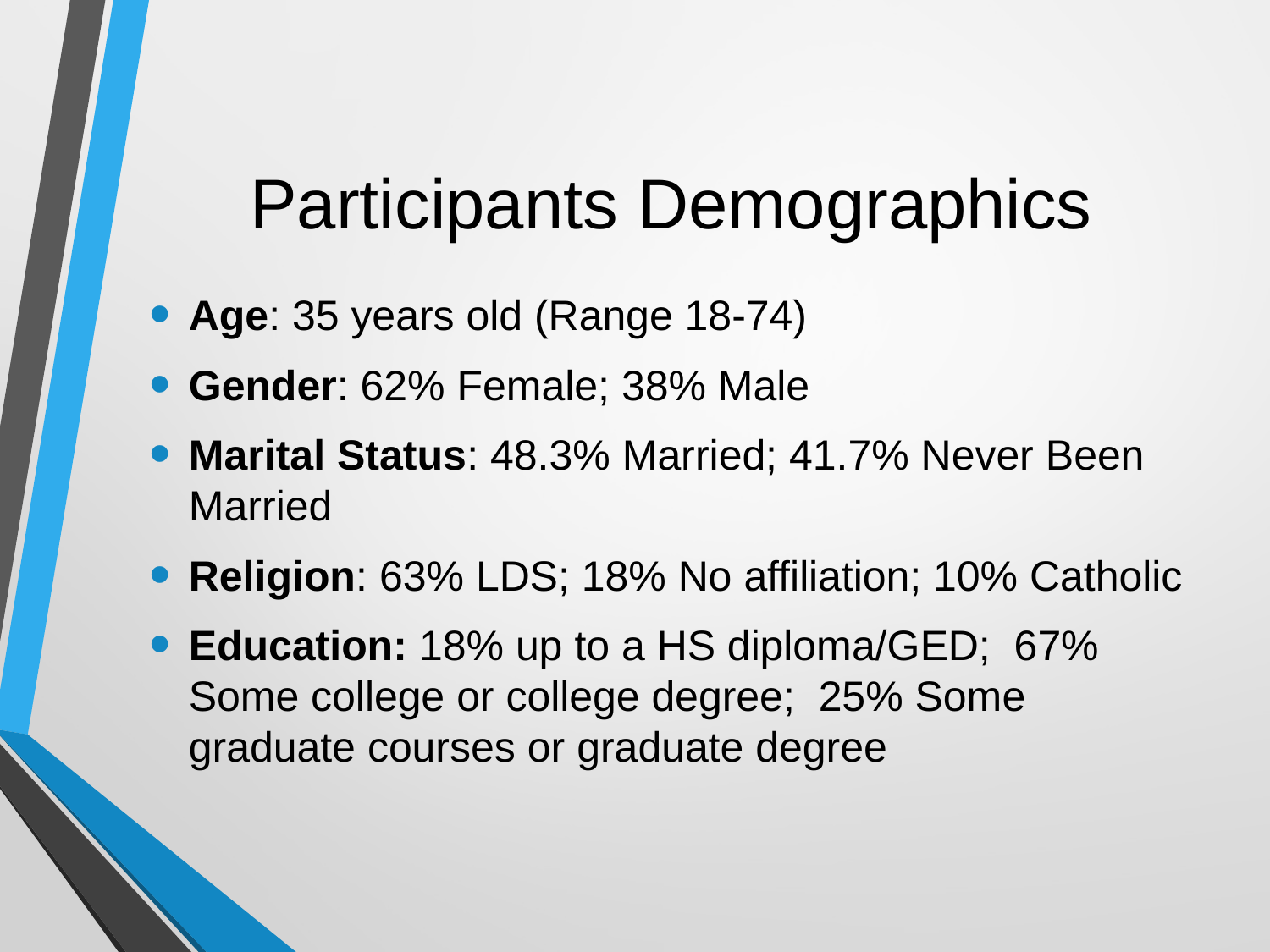

# Participants Demographics
Age: 35 years old (Range 18-74)
Gender: 62% Female; 38% Male
Marital Status: 48.3% Married; 41.7% Never Been Married
Religion: 63% LDS; 18% No affiliation; 10% Catholic
Education: 18% up to a HS diploma/GED;  67% Some college or college degree;  25% Some graduate courses or graduate degree